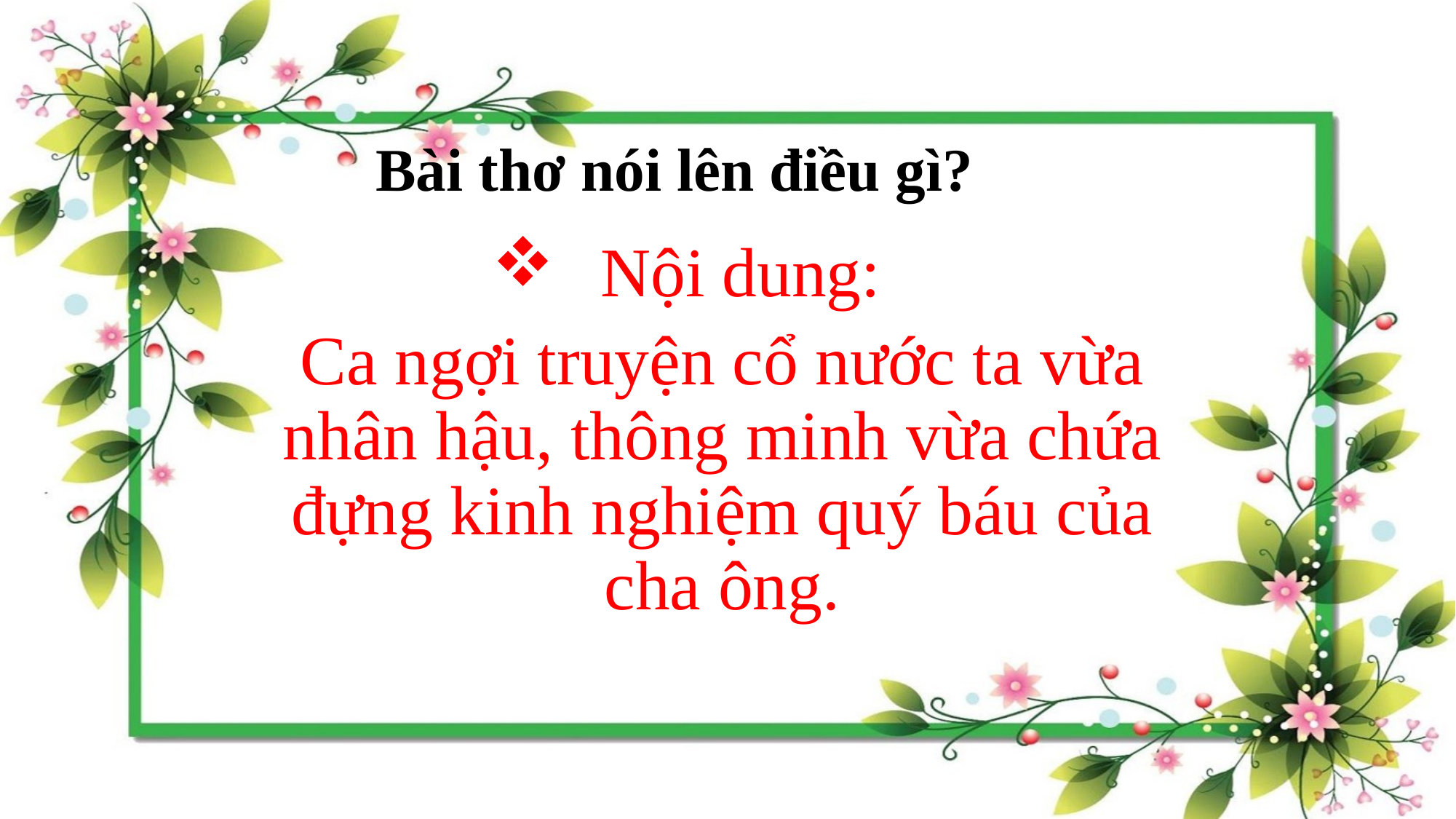

Bài thơ nói lên điều gì?
Nội dung:
Ca ngợi truyện cổ nước ta vừa nhân hậu, thông minh vừa chứa đựng kinh nghiệm quý báu của cha ông.